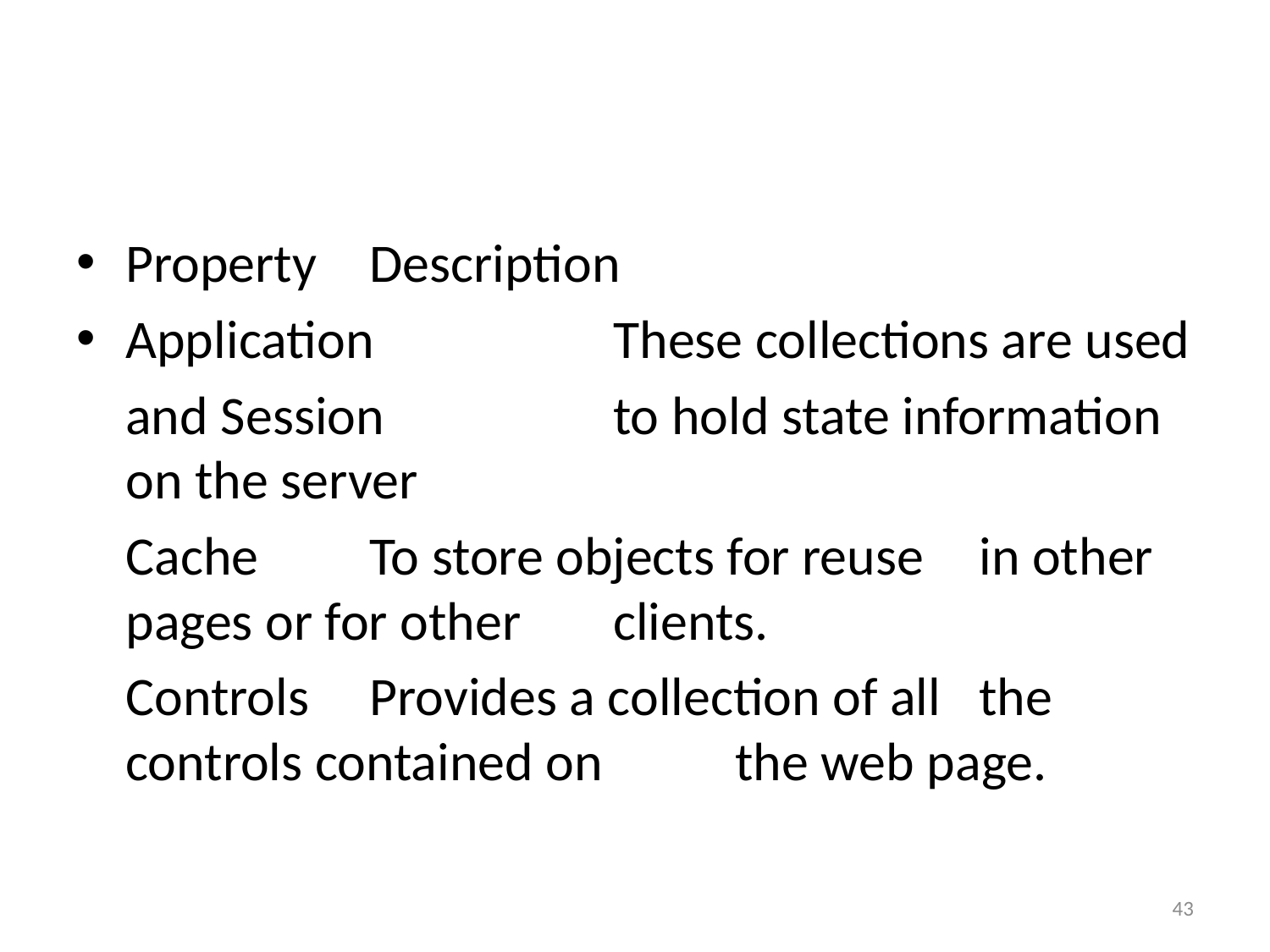

#
Property			Description
Application 		These collections are used
		and Session		to hold state information 					on the server
	Cache			To store objects for reuse 				in other pages or for other 				clients.
	Controls			Provides a collection of all 				the controls contained on 				the web page.
43